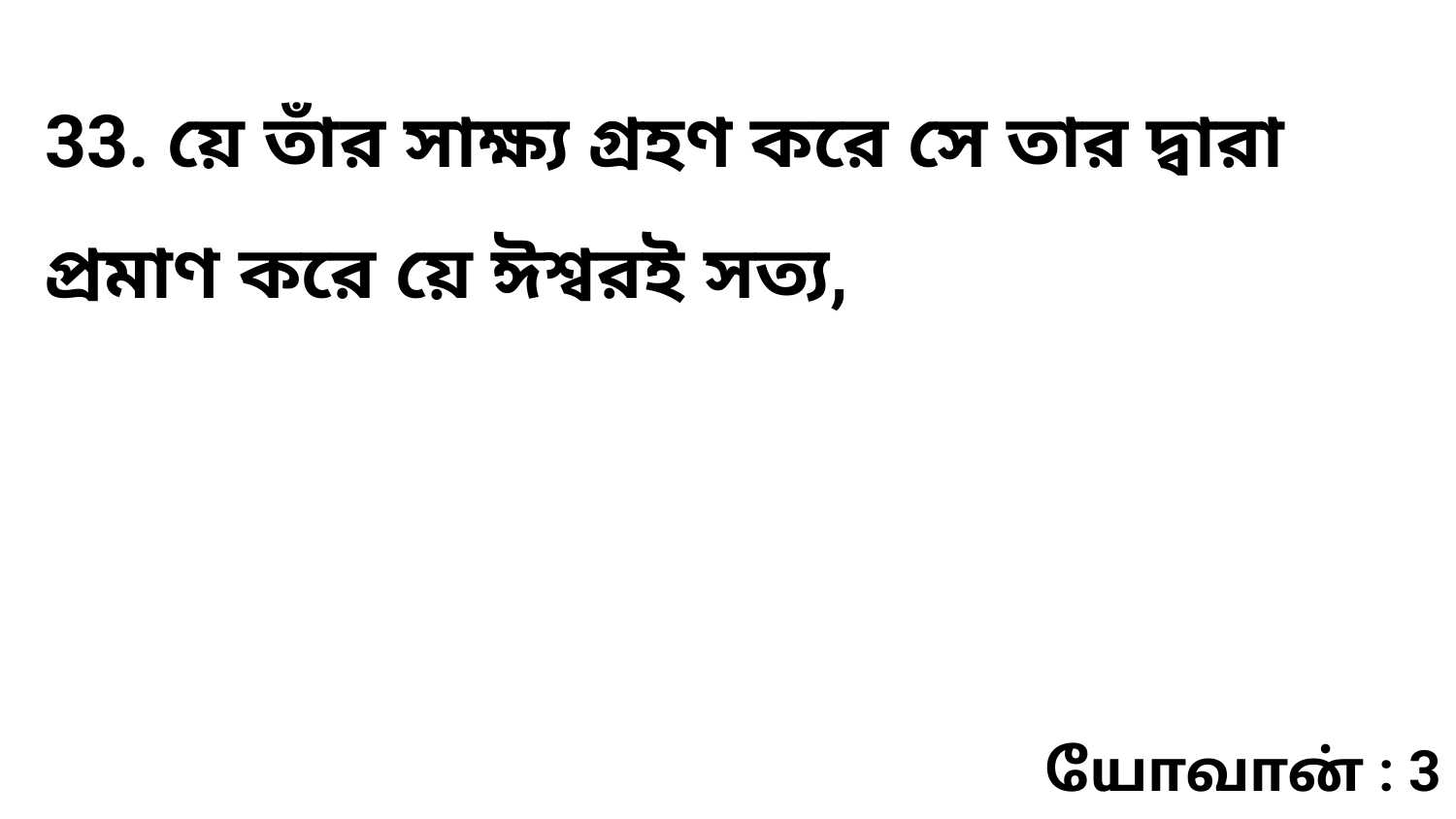

33. য়ে তাঁর সাক্ষ্য গ্রহণ করে সে তার দ্বারা প্রমাণ করে য়ে ঈশ্বরই সত্য,
யோவான் : 3